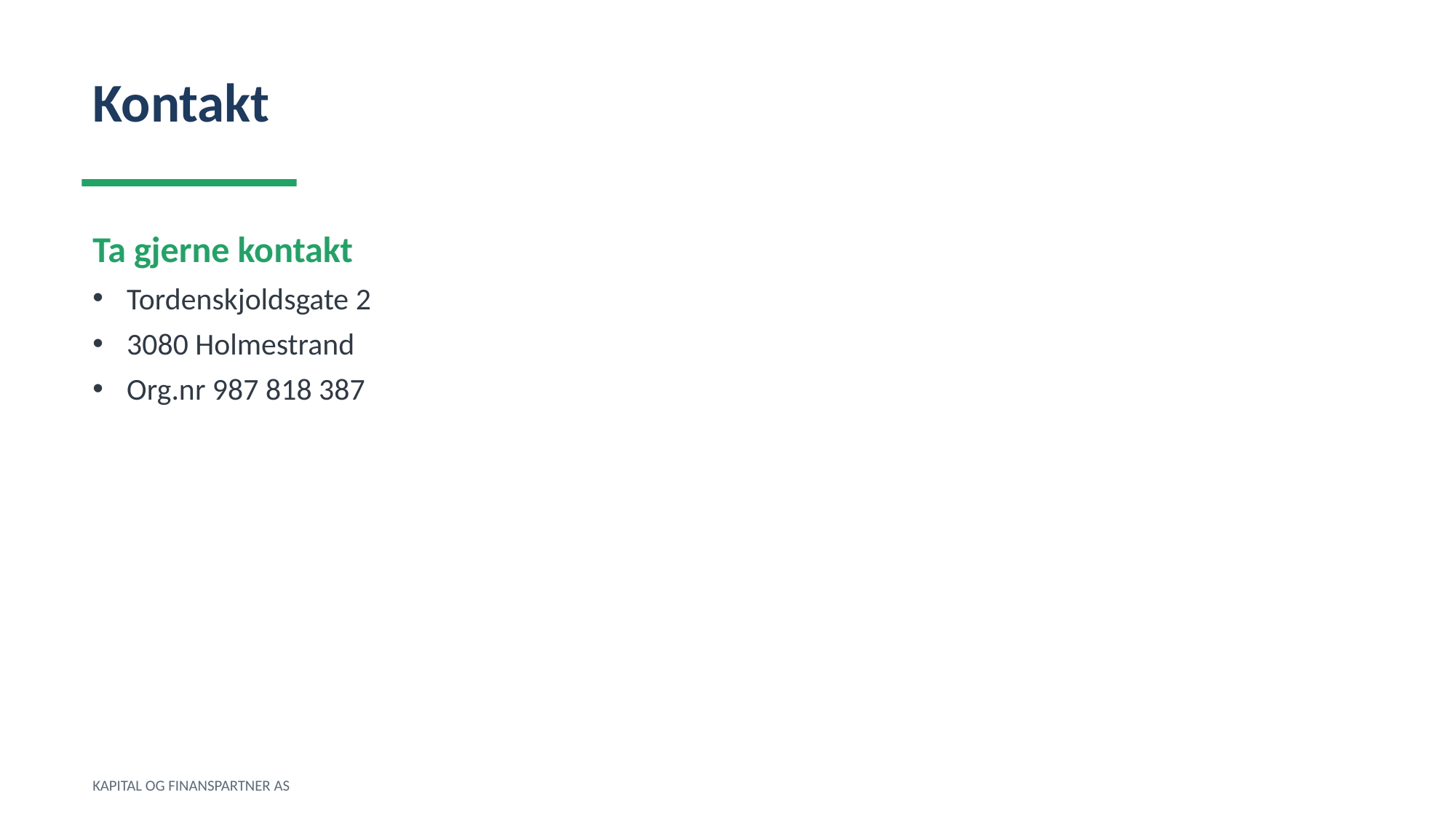

Kontakt

Ta gjerne kontakt
Tordenskjoldsgate 2
3080 Holmestrand
Org.nr 987 818 387
KAPITAL OG FINANSPARTNER AS